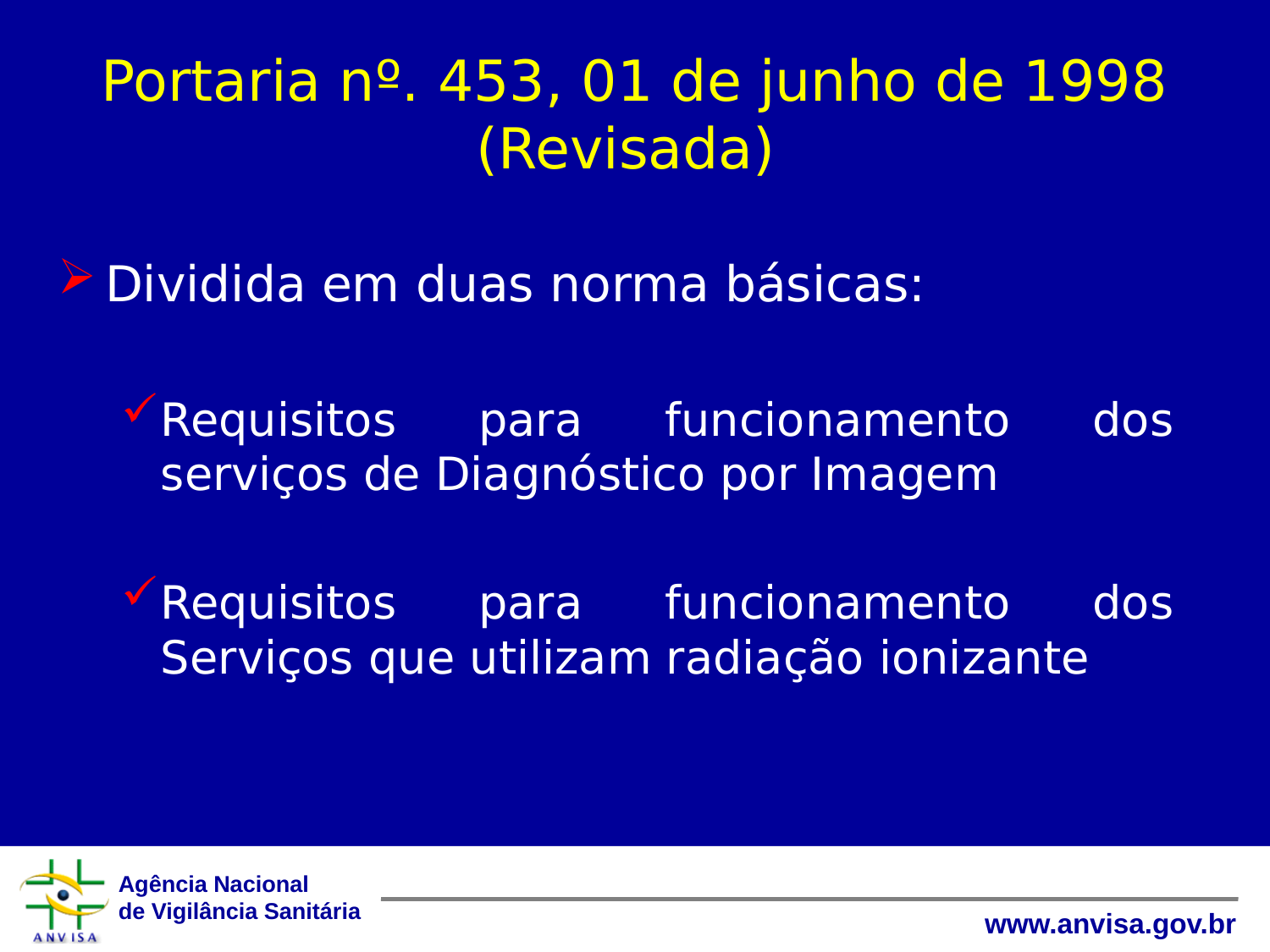

# Portaria nº. 453, 01 de junho de 1998 (Revisada)
Dividida em duas norma básicas:

Requisitos para funcionamento dos serviços de Diagnóstico por Imagem

Requisitos para funcionamento dos Serviços que utilizam radiação ionizante